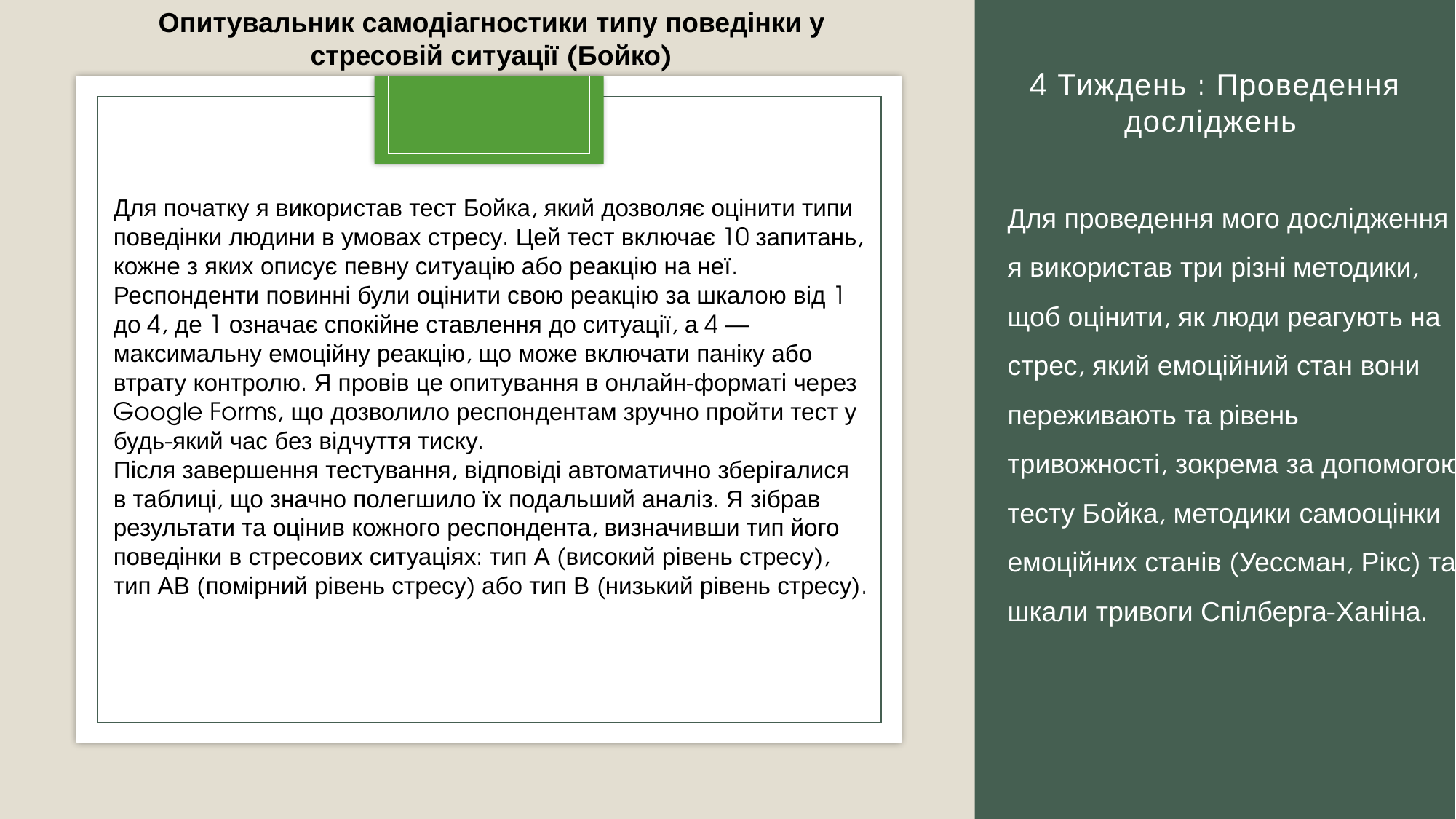

Опитувальник самодіагностики типу поведінки у стресовій ситуації (Бойко)
 4 Тиждень : Проведення досліджень

Для проведення мого дослідження я використав три різні методики, щоб оцінити, як люди реагують на стрес, який емоційний стан вони переживають та рівень тривожності, зокрема за допомогою тесту Бойка, методики самооцінки емоційних станів (Уессман, Рікс) та шкали тривоги Спілберга-Ханіна.
Для початку я використав тест Бойка, який дозволяє оцінити типи поведінки людини в умовах стресу. Цей тест включає 10 запитань, кожне з яких описує певну ситуацію або реакцію на неї. Респонденти повинні були оцінити свою реакцію за шкалою від 1 до 4, де 1 означає спокійне ставлення до ситуації, а 4 — максимальну емоційну реакцію, що може включати паніку або втрату контролю. Я провів це опитування в онлайн-форматі через Google Forms, що дозволило респондентам зручно пройти тест у будь-який час без відчуття тиску.
Після завершення тестування, відповіді автоматично зберігалися в таблиці, що значно полегшило їх подальший аналіз. Я зібрав результати та оцінив кожного респондента, визначивши тип його поведінки в стресових ситуаціях: тип А (високий рівень стресу), тип АВ (помірний рівень стресу) або тип В (низький рівень стресу).